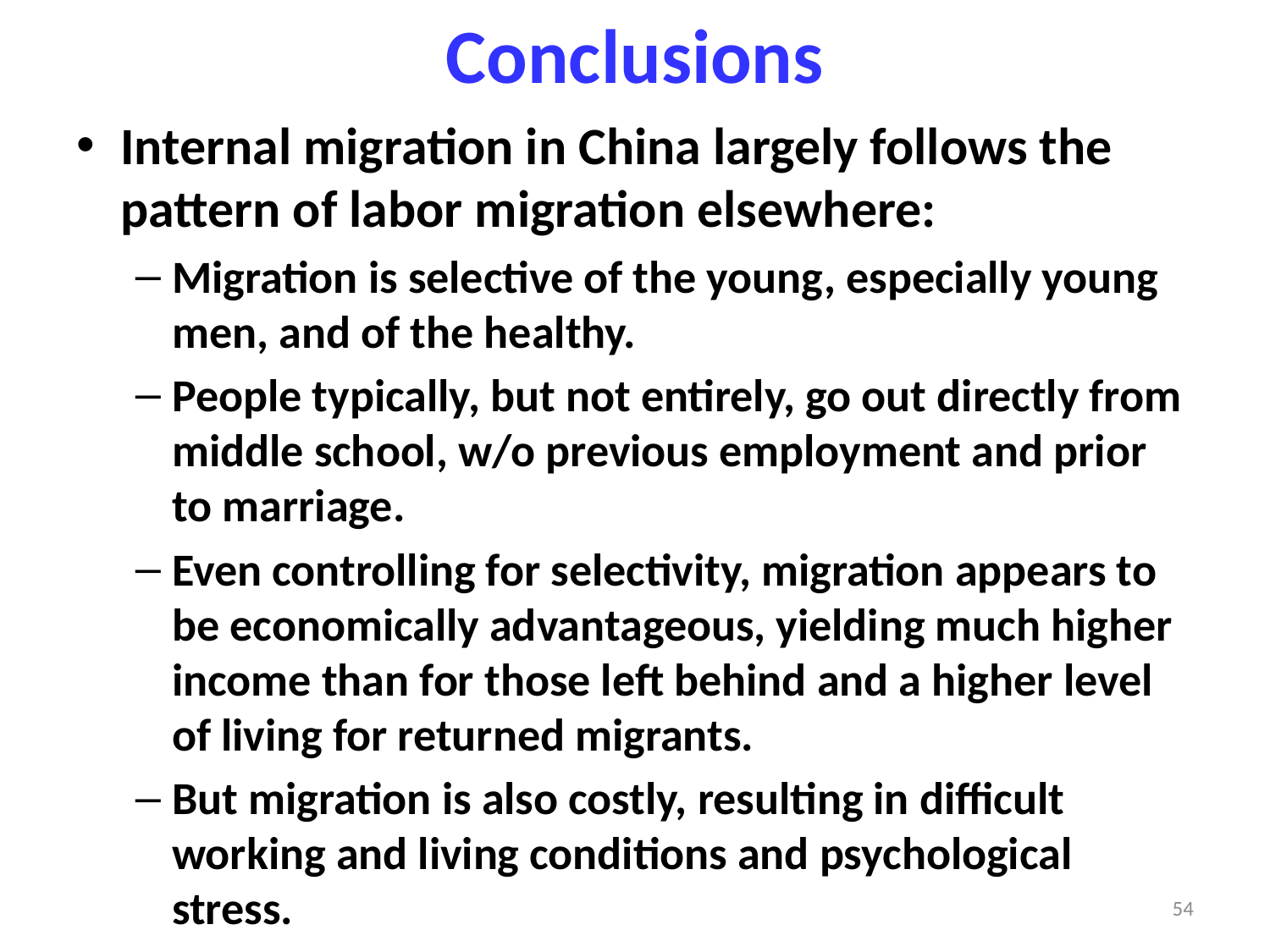

# Conclusions
Internal migration in China largely follows the pattern of labor migration elsewhere:
Migration is selective of the young, especially young men, and of the healthy.
People typically, but not entirely, go out directly from middle school, w/o previous employment and prior to marriage.
Even controlling for selectivity, migration appears to be economically advantageous, yielding much higher income than for those left behind and a higher level of living for returned migrants.
But migration is also costly, resulting in difficult working and living conditions and psychological stress.

54